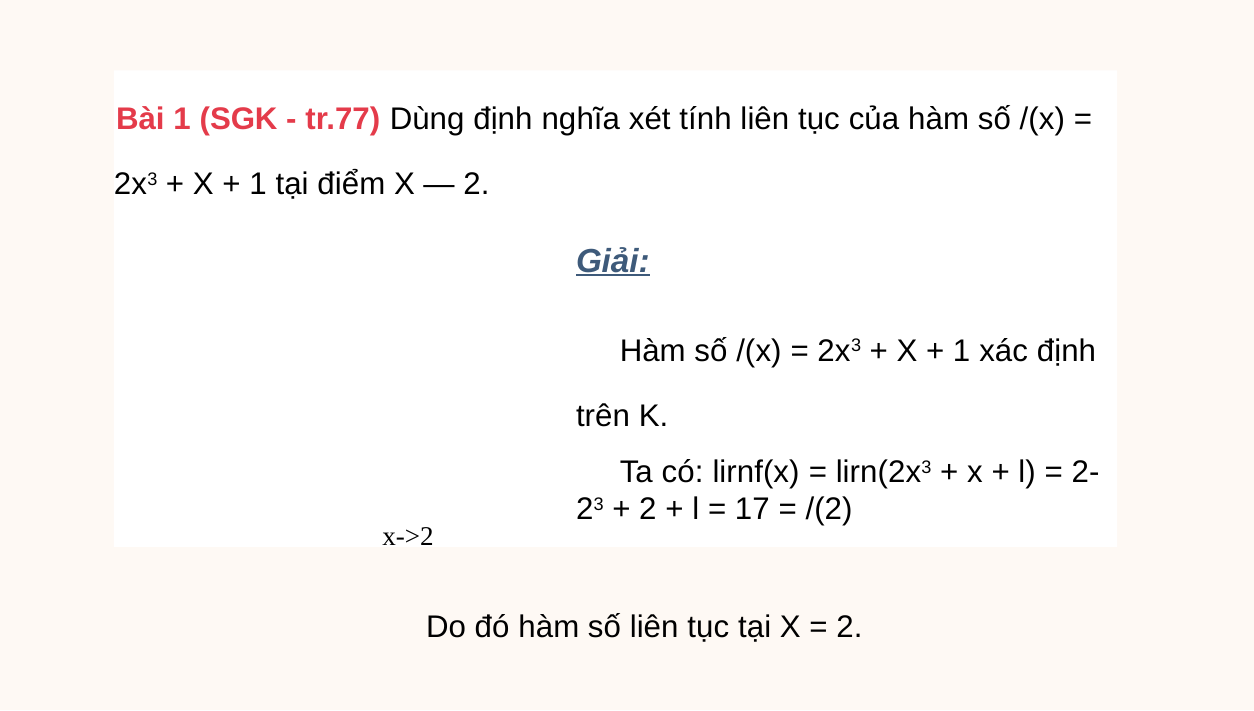

Bài 1 (SGK - tr.77) Dùng định nghĩa xét tính liên tục của hàm số /(x) = 2x3 + X + 1 tại điểm X — 2.
Giải:
Hàm số /(x) = 2x3 + X + 1 xác định trên K.
Ta có: lirnf(x) = lirn(2x3 + x + l) = 2-23 + 2 + l = 17 = /(2)
x->2
Do đó hàm số liên tục tại X = 2.